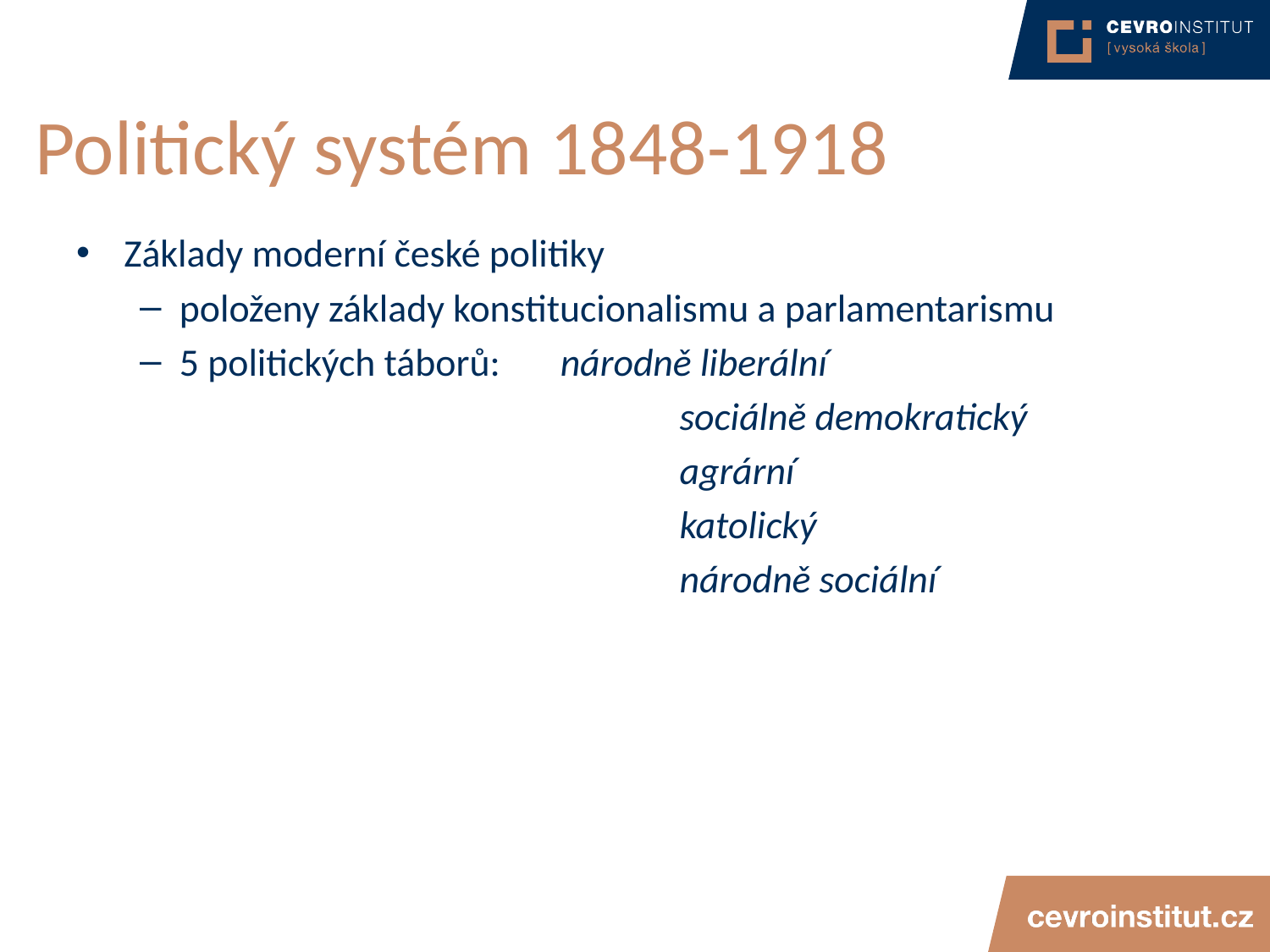

# Politický systém 1848-1918
Základy moderní české politiky
položeny základy konstitucionalismu a parlamentarismu
5 politických táborů:	národně liberální
				sociálně demokratický
				agrární
				katolický
				národně sociální